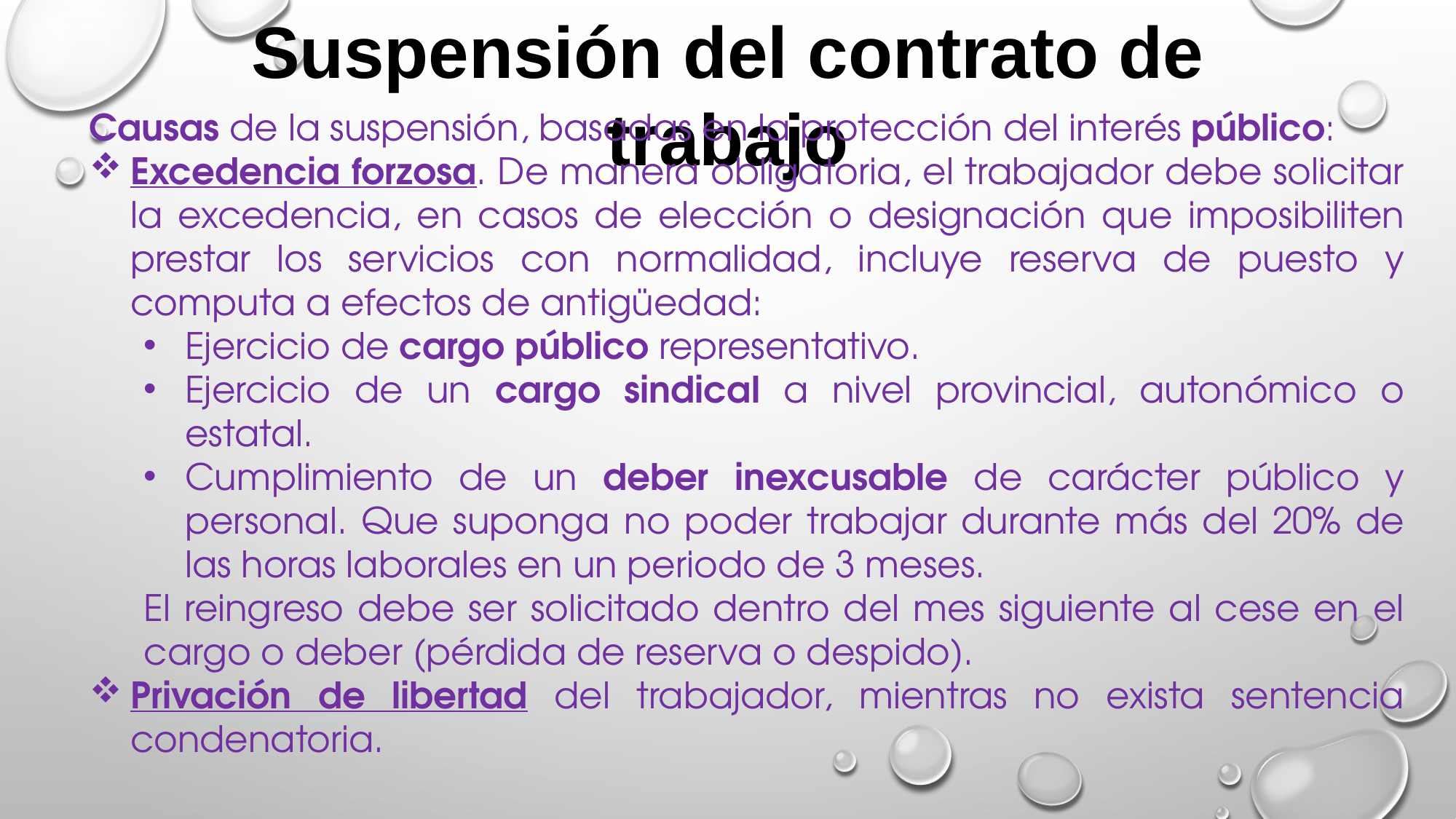

Suspensión del contrato de trabajo
Causas de la suspensión, basadas en la protección del interés público:
Excedencia forzosa. De manera obligatoria, el trabajador debe solicitar la excedencia, en casos de elección o designación que imposibiliten prestar los servicios con normalidad, incluye reserva de puesto y computa a efectos de antigüedad:
Ejercicio de cargo público representativo.
Ejercicio de un cargo sindical a nivel provincial, autonómico o estatal.
Cumplimiento de un deber inexcusable de carácter público y personal. Que suponga no poder trabajar durante más del 20% de las horas laborales en un periodo de 3 meses.
El reingreso debe ser solicitado dentro del mes siguiente al cese en el cargo o deber (pérdida de reserva o despido).
Privación de libertad del trabajador, mientras no exista sentencia condenatoria.